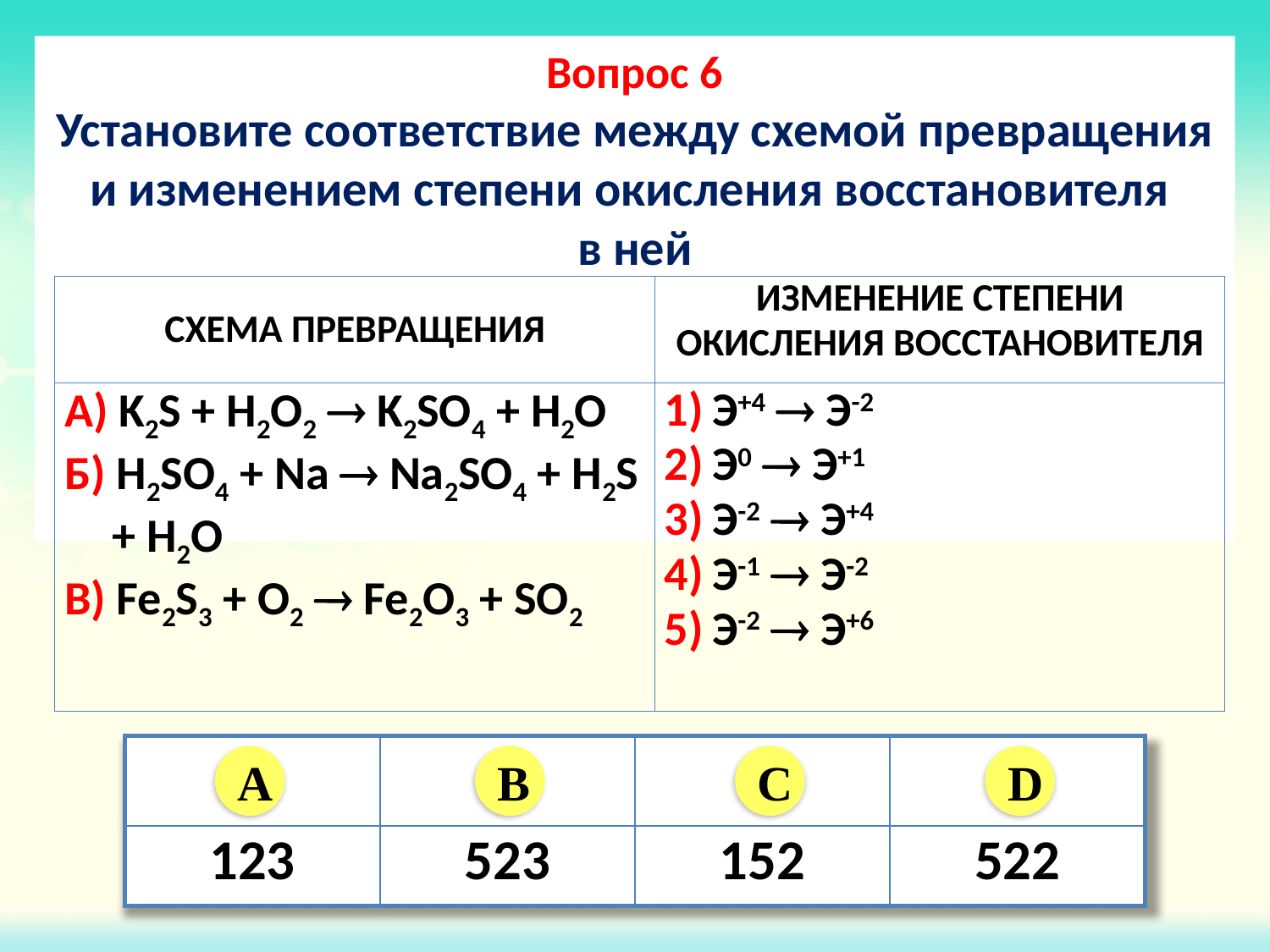

Вопрос 6
Установите соответствие между схемой превращения и изменением степени окисления восстановителя
в ней

| СХЕМА ПРЕВРАЩЕНИЯ | ИЗМЕНЕНИЕ СТЕПЕНИ ОКИСЛЕНИЯ ВОССТАНОВИТЕЛЯ |
| --- | --- |
| А) K2S + H2O2 → K2SO4 + H2O Б) H2SO4 + Na → Na2SO4 + H2S + H2O В) Fe2S3 + O2 → Fe2O3 + SO2 | Э+4 → Э-2 Э0 → Э+1 Э-2 → Э+4 Э-1 → Э-2 Э-2 → Э+6 |
|  |  |  |  |
| --- | --- | --- | --- |
| 123 | 523 | 152 | 522 |
A
B
C
D